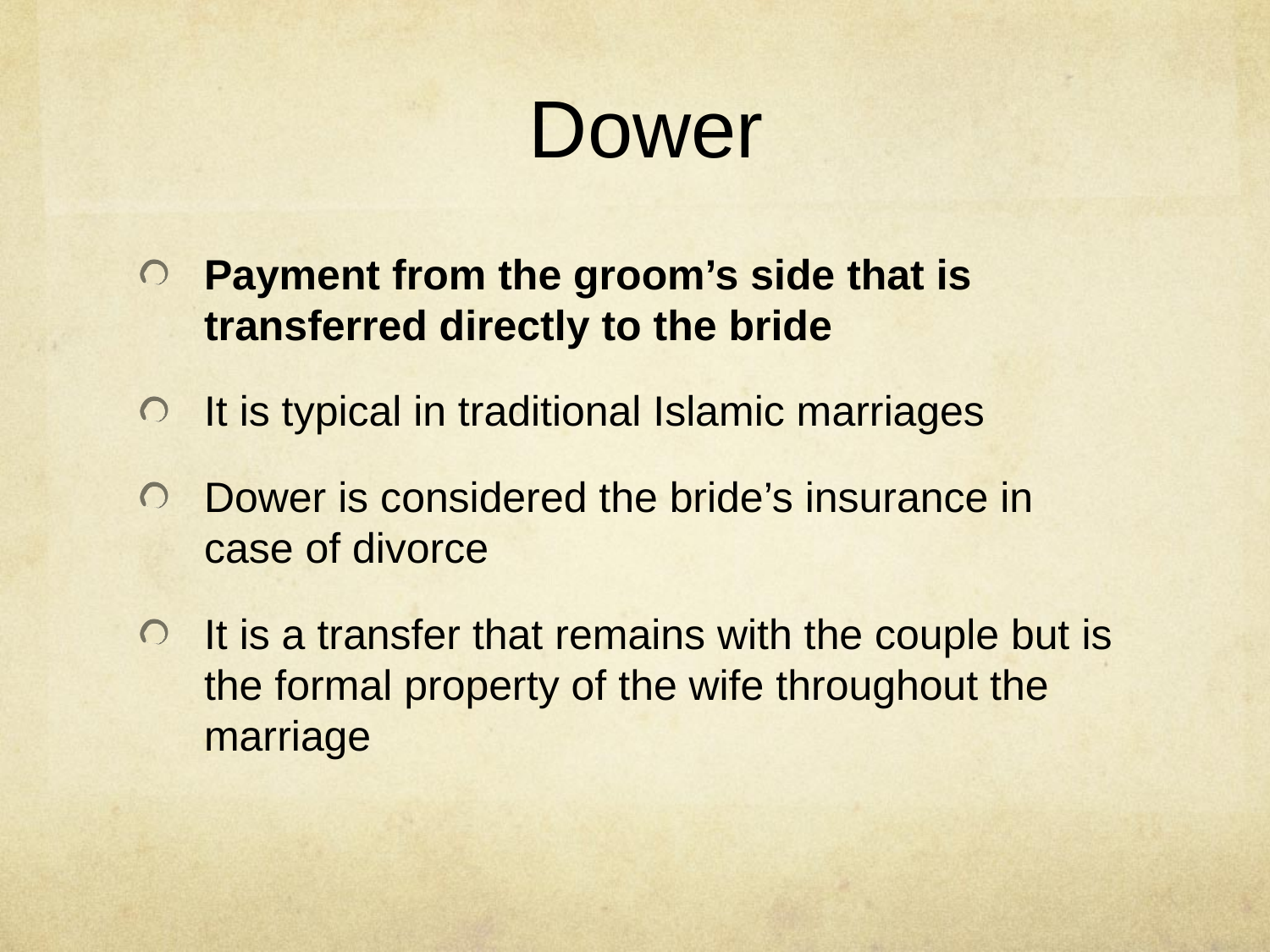

# Dower
Payment from the groom’s side that is transferred directly to the bride
It is typical in traditional Islamic marriages
Dower is considered the bride’s insurance in case of divorce
It is a transfer that remains with the couple but is the formal property of the wife throughout the marriage